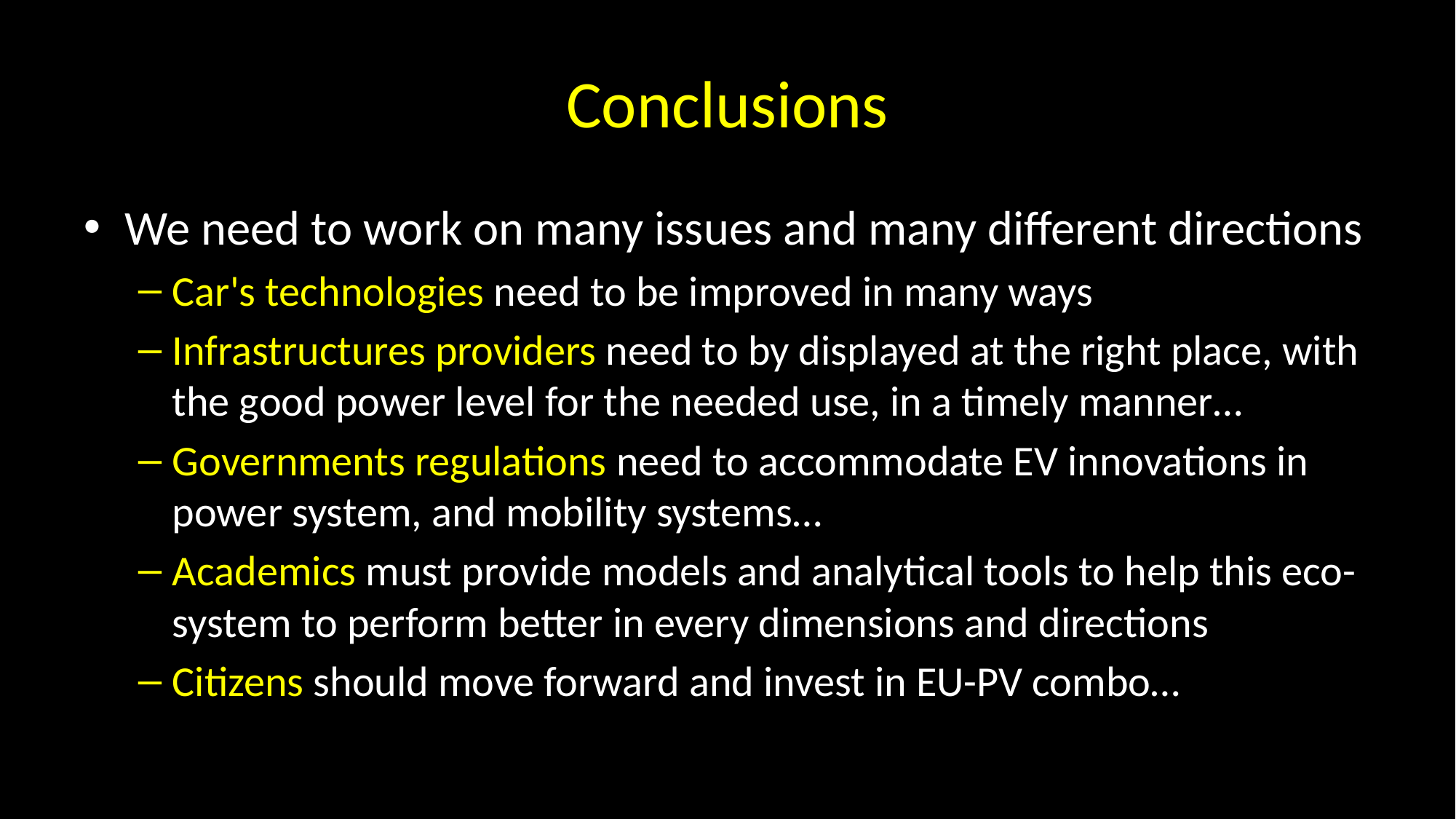

# Conclusions
We need to work on many issues and many different directions
Car's technologies need to be improved in many ways
Infrastructures providers need to by displayed at the right place, with the good power level for the needed use, in a timely manner…
Governments regulations need to accommodate EV innovations in power system, and mobility systems…
Academics must provide models and analytical tools to help this eco-system to perform better in every dimensions and directions
Citizens should move forward and invest in EU-PV combo…